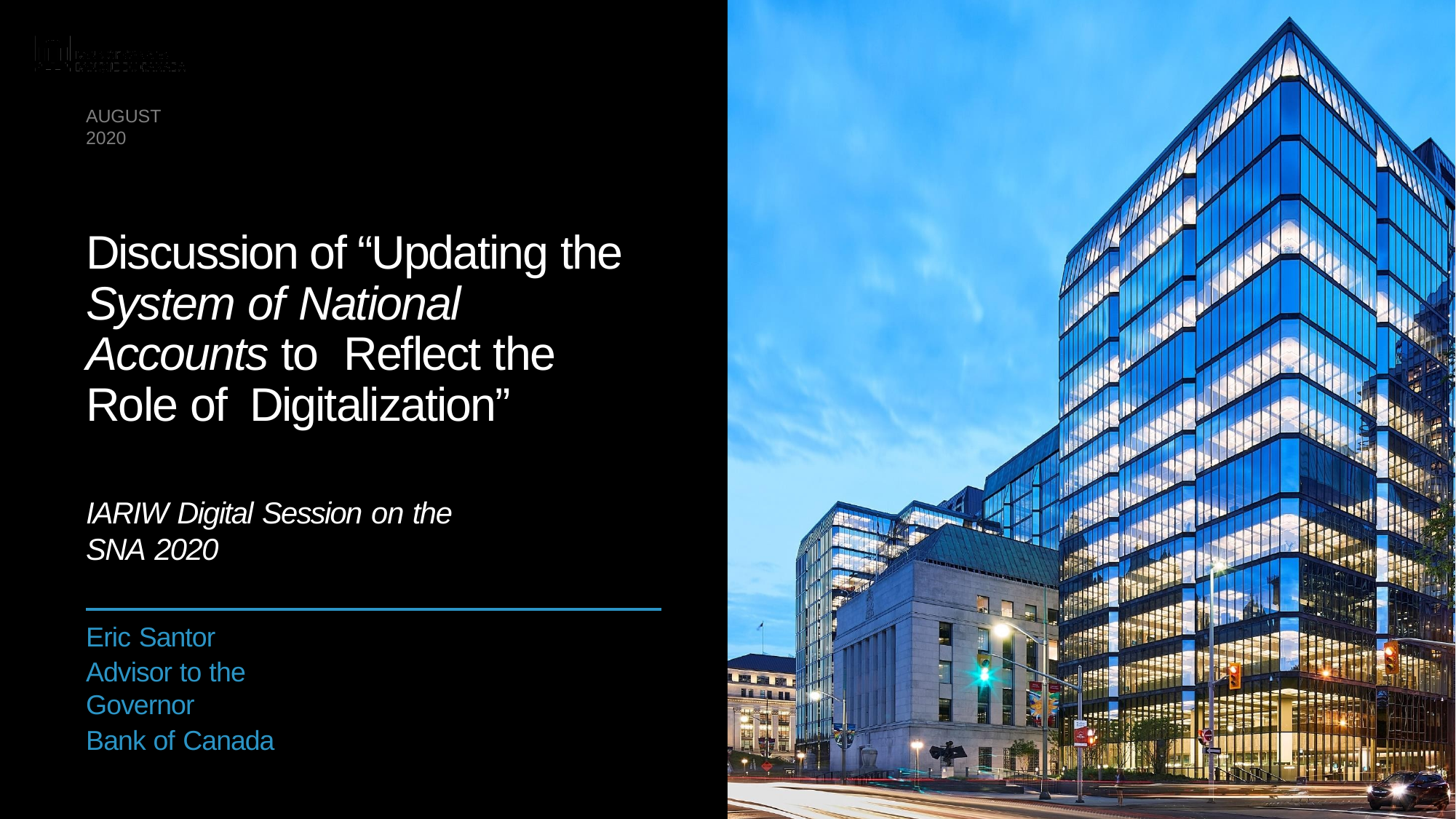

AUGUST 2020
# Discussion of “Updating the  System of National Accounts to  Reflect the Role of  Digitalization”
IARIW Digital Session on the SNA 2020

Eric Santor
Advisor to the Governor
Bank of Canada